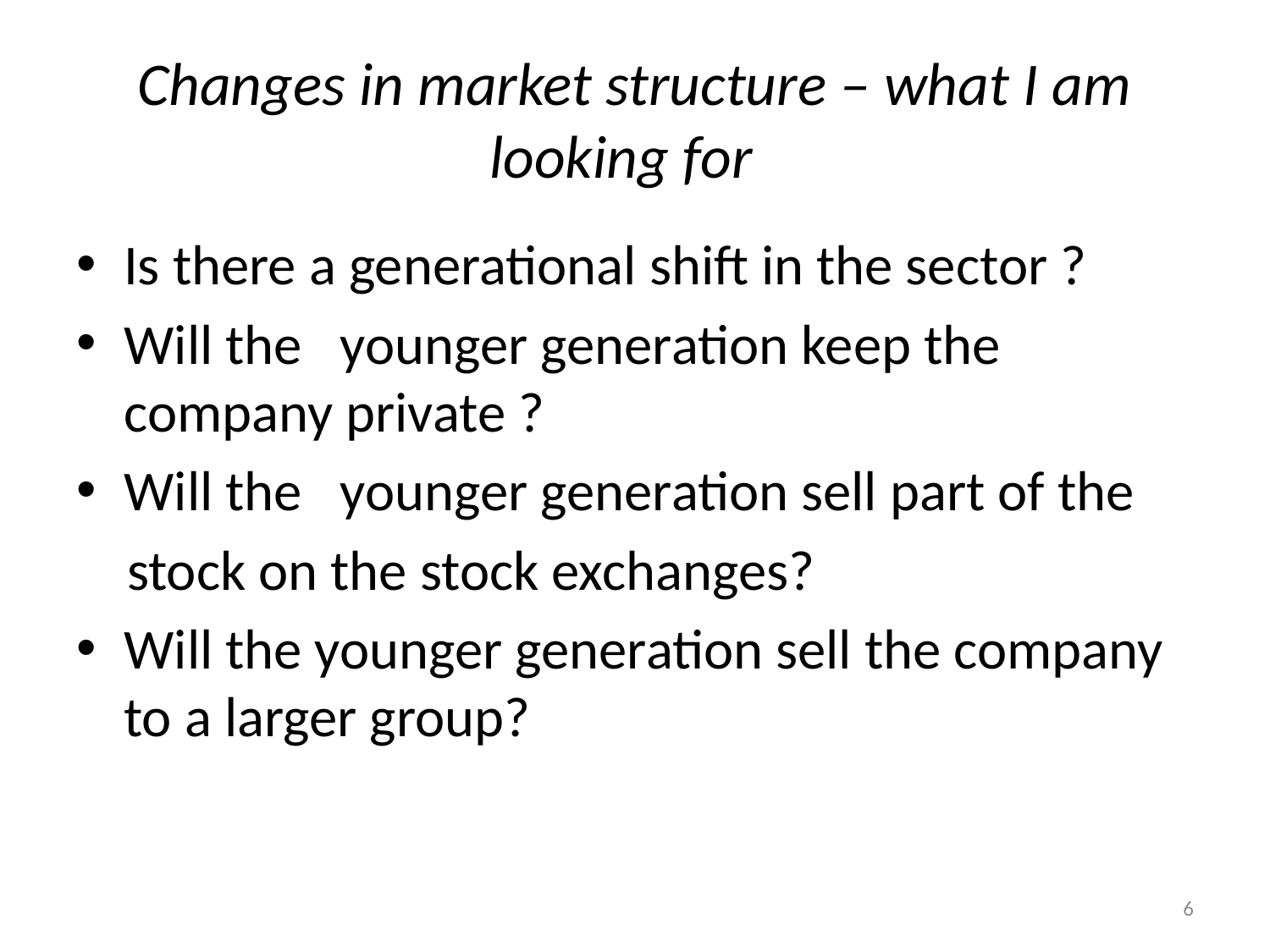

# Changes in market structure – what I am looking for
Is there a generational shift in the sector ?
Will the   younger generation keep the   company private ?
Will the   younger generation sell part of the
    stock on the stock exchanges?
Will the younger generation sell the company to a larger group?

6